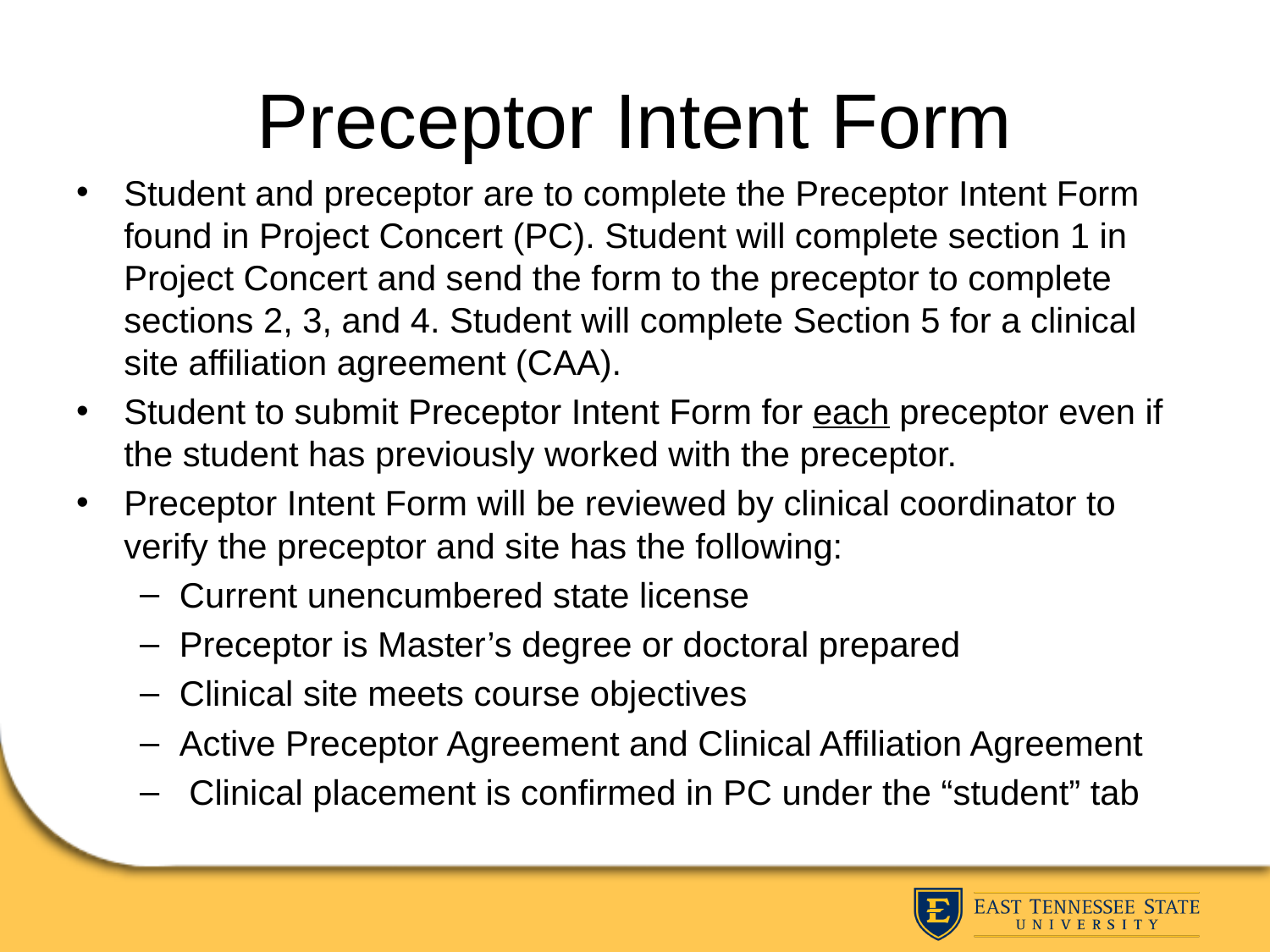

# Preceptor Intent Form
Student and preceptor are to complete the Preceptor Intent Form found in Project Concert (PC). Student will complete section 1 in Project Concert and send the form to the preceptor to complete sections 2, 3, and 4. Student will complete Section 5 for a clinical site affiliation agreement (CAA).
Student to submit Preceptor Intent Form for each preceptor even if the student has previously worked with the preceptor.
Preceptor Intent Form will be reviewed by clinical coordinator to verify the preceptor and site has the following:
Current unencumbered state license
Preceptor is Master’s degree or doctoral prepared
Clinical site meets course objectives
Active Preceptor Agreement and Clinical Affiliation Agreement
 Clinical placement is confirmed in PC under the “student” tab